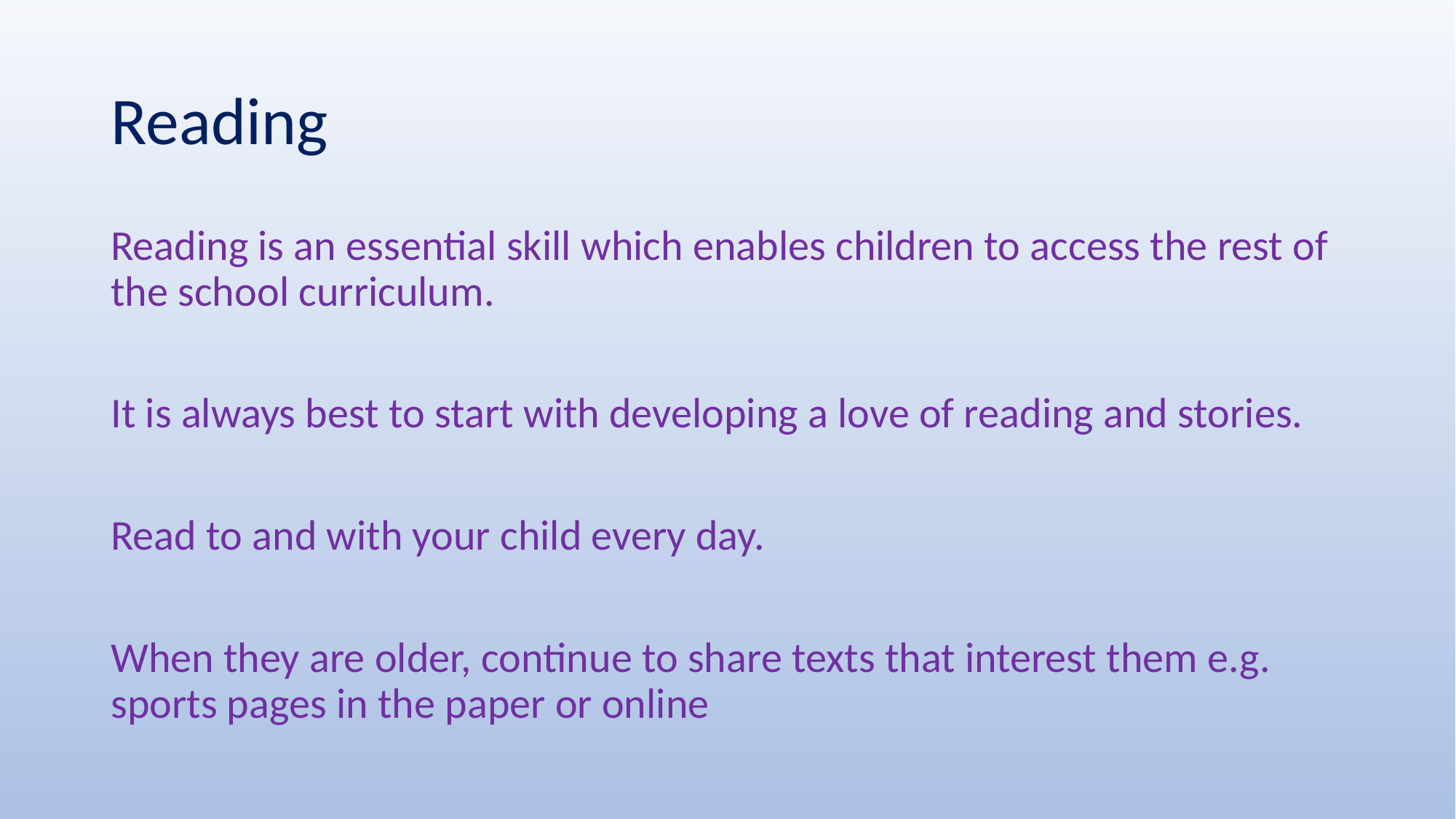

# Reading
Reading is an essential skill which enables children to access the rest of the school curriculum.

It is always best to start with developing a love of reading and stories.

Read to and with your child every day.

When they are older, continue to share texts that interest them e.g. sports pages in the paper or online